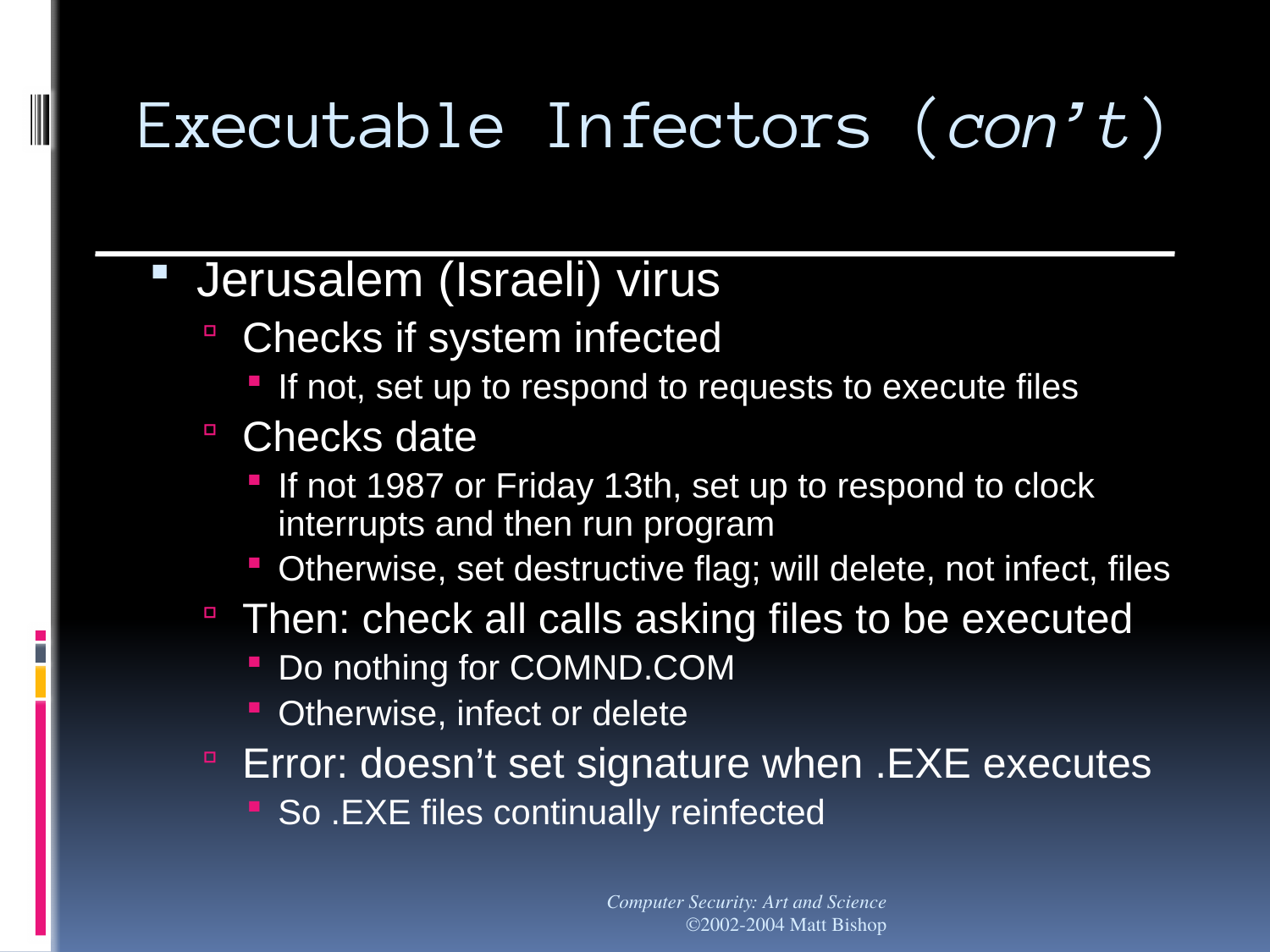

# Executable Infectors (con’t)
Jerusalem (Israeli) virus
Checks if system infected
If not, set up to respond to requests to execute files
Checks date
If not 1987 or Friday 13th, set up to respond to clock interrupts and then run program
Otherwise, set destructive flag; will delete, not infect, files
Then: check all calls asking files to be executed
Do nothing for COMND.COM
Otherwise, infect or delete
Error: doesn’t set signature when .EXE executes
So .EXE files continually reinfected
Computer Security: Art and Science
©2002-2004 Matt Bishop